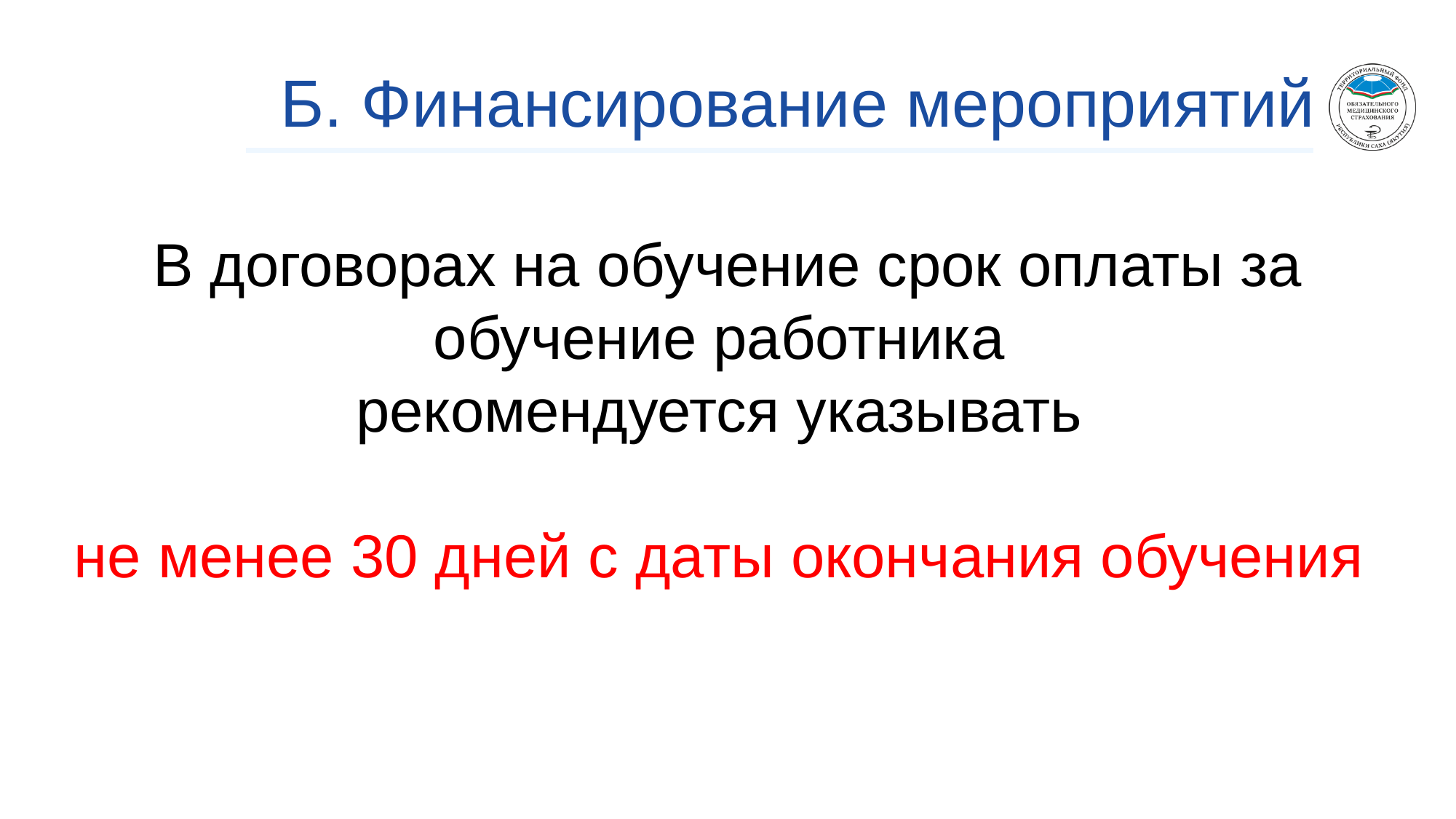

# Б. Финансирование мероприятий
В договорах на обучение срок оплаты за обучение работника
рекомендуется указывать

не менее 30 дней с даты окончания обучения